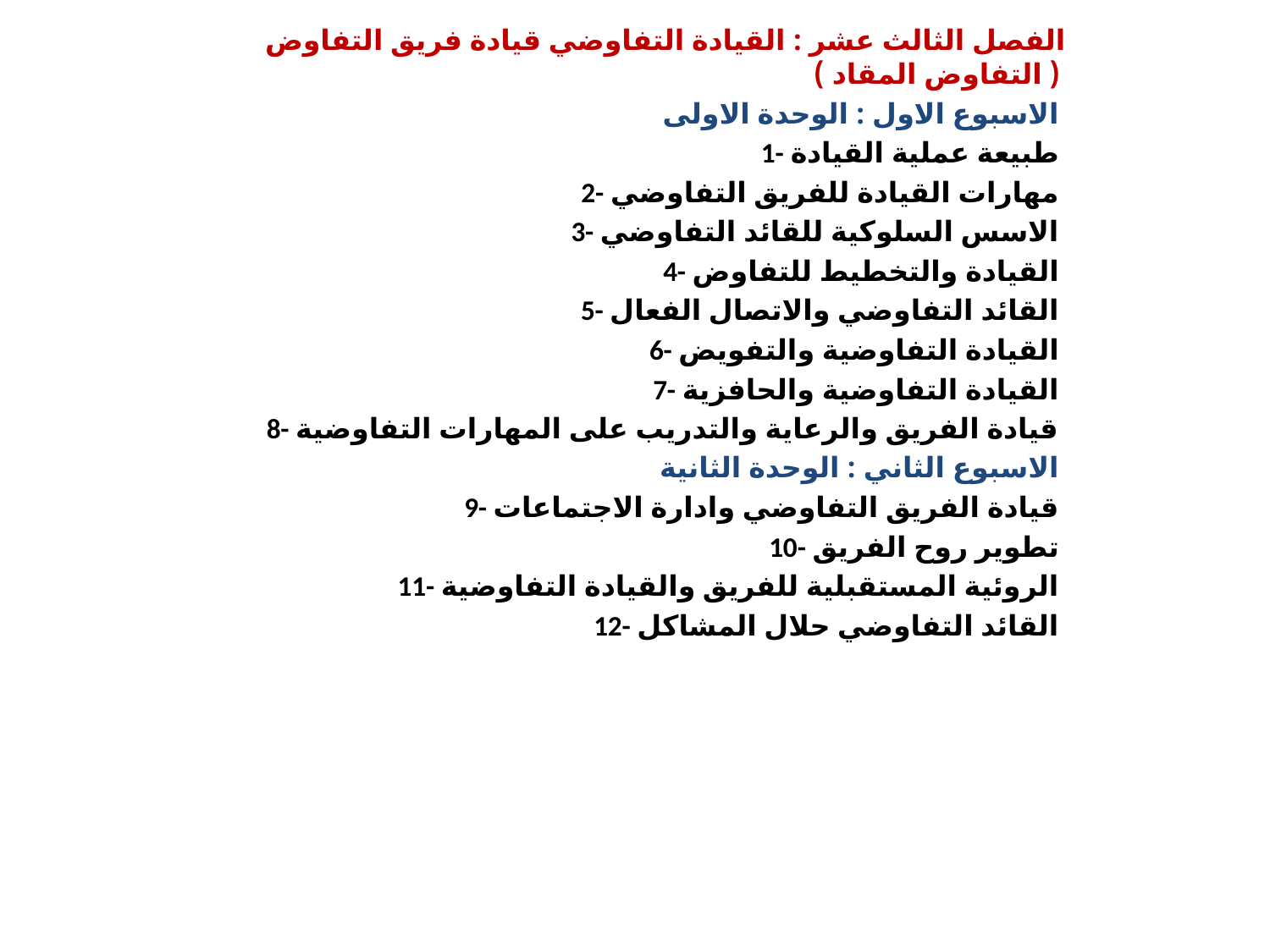

الفصل الثالث عشر : القيادة التفاوضي قيادة فريق التفاوض ( التفاوض المقاد )
الاسبوع الاول : الوحدة الاولى
1- طبيعة عملية القيادة
2- مهارات القيادة للفريق التفاوضي
3- الاسس السلوكية للقائد التفاوضي
4- القيادة والتخطيط للتفاوض
5- القائد التفاوضي والاتصال الفعال
6- القيادة التفاوضية والتفويض
7- القيادة التفاوضية والحافزية
8- قيادة الفريق والرعاية والتدريب على المهارات التفاوضية
الاسبوع الثاني : الوحدة الثانية
9- قيادة الفريق التفاوضي وادارة الاجتماعات
10- تطوير روح الفريق
11- الروئية المستقبلية للفريق والقيادة التفاوضية
12- القائد التفاوضي حلال المشاكل